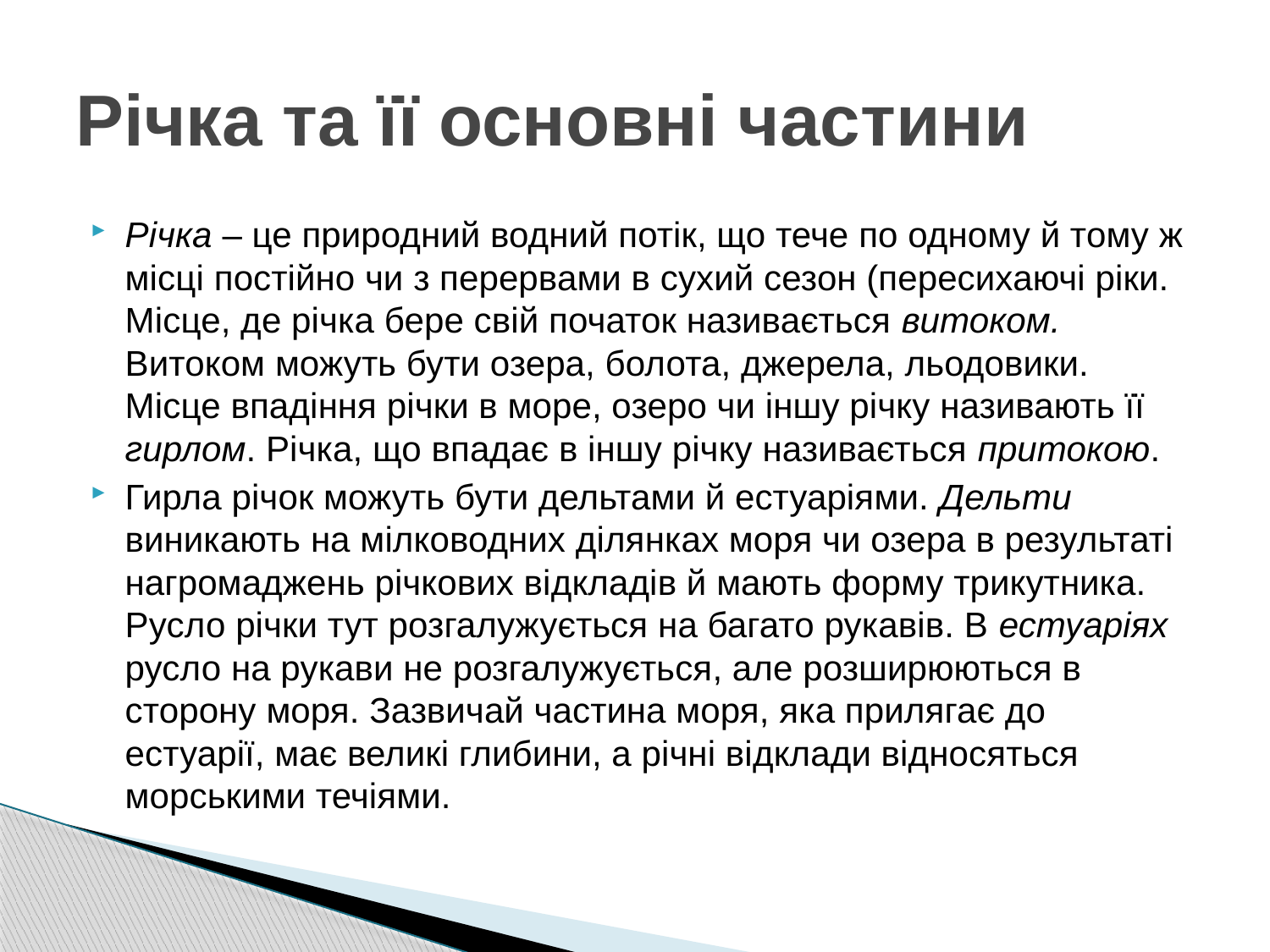

# Річка та її основні частини
Річка – це природний водний потік, що тече по одному й тому ж місці постійно чи з перервами в сухий сезон (пересихаючі ріки. Місце, де річка бере свій початок називається витоком. Витоком можуть бути озера, болота, джерела, льодовики. Місце впадіння річки в море, озеро чи іншу річку називають її гирлом. Річка, що впадає в іншу річку називається притокою.
Гирла річок можуть бути дельтами й естуаріями. Дельти виникають на мілководних ділянках моря чи озера в результаті нагромаджень річкових відкладів й мають форму трикутника. Русло річки тут розгалужується на багато рукавів. В естуаріях русло на рукави не розгалужується, але розширюються в сторону моря. Зазвичай частина моря, яка прилягає до естуарії, має великі глибини, а річні відклади відносяться морськими течіями.